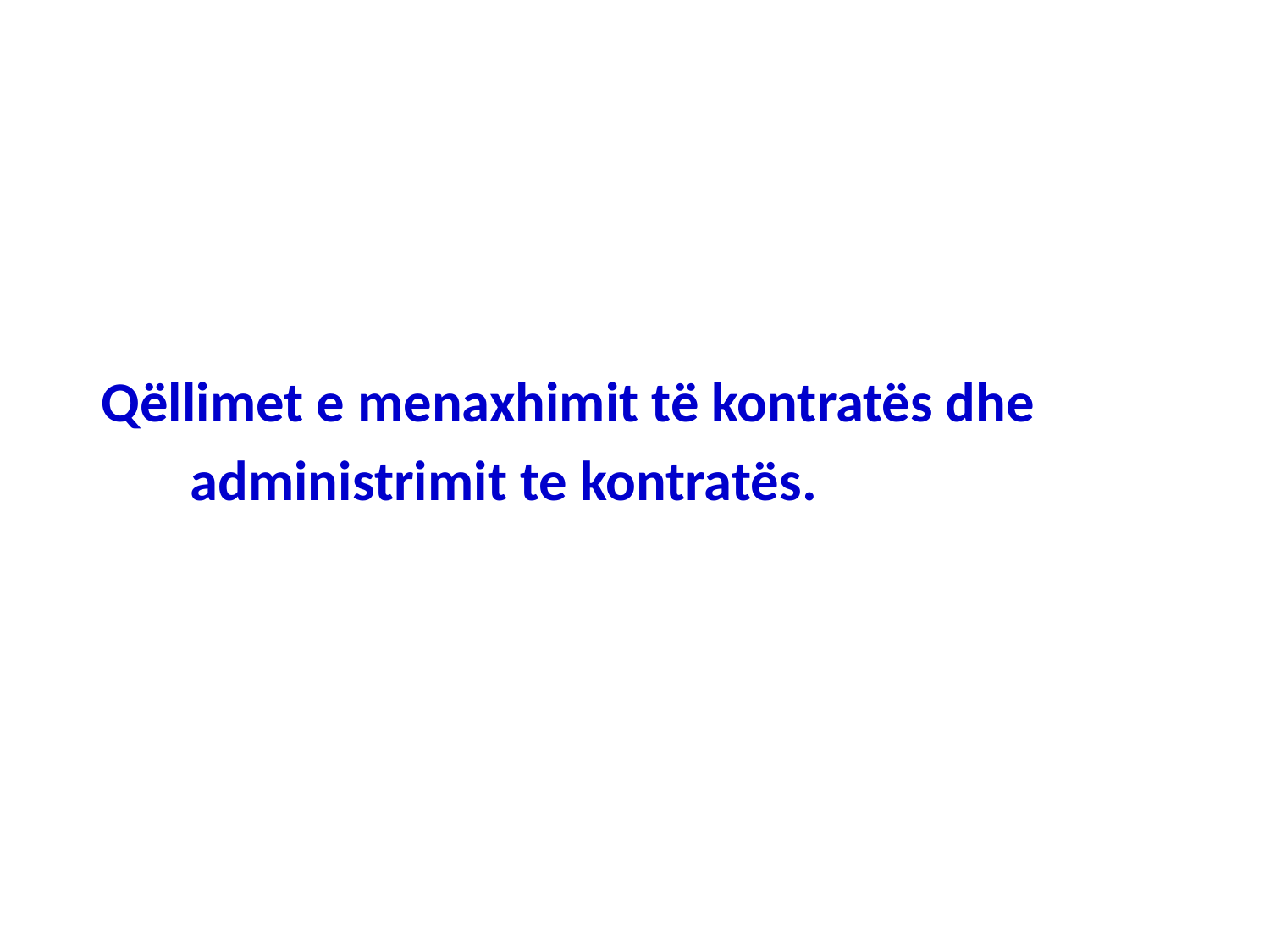

Qëllimet e menaxhimit të kontratës dhe
              administrimit te kontratës.